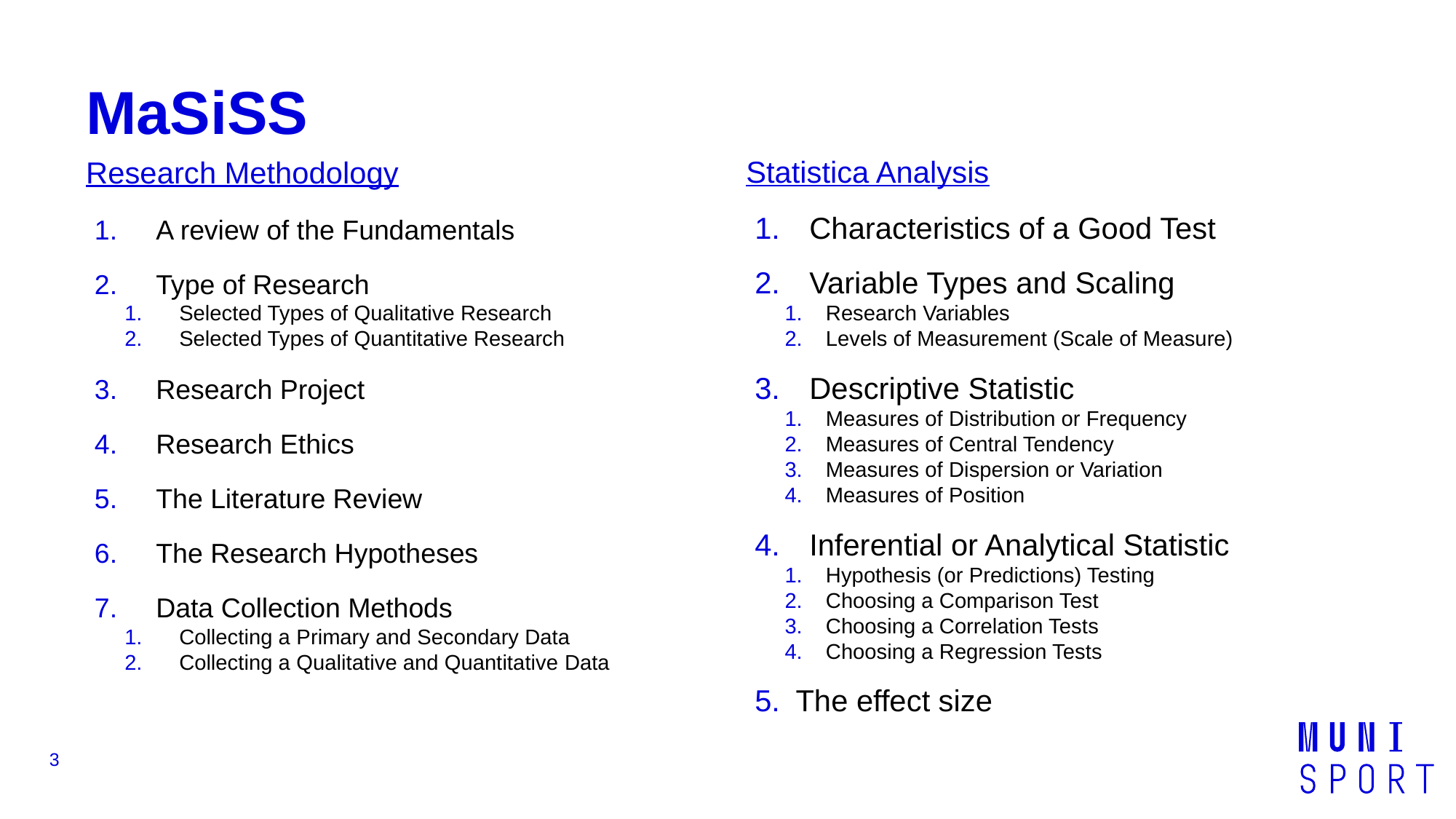

# MaSiSS
Statistica Analysis
Research Methodology
A review of the Fundamentals
Type of Research
Selected Types of Qualitative Research
Selected Types of Quantitative Research
Research Project
Research Ethics
The Literature Review
The Research Hypotheses
Data Collection Methods
Collecting a Primary and Secondary Data
Collecting a Qualitative and Quantitative Data
Characteristics of a Good Test
Variable Types and Scaling
Research Variables
Levels of Measurement (Scale of Measure)
Descriptive Statistic
Measures of Distribution or Frequency
Measures of Central Tendency
Measures of Dispersion or Variation
Measures of Position
Inferential or Analytical Statistic
Hypothesis (or Predictions) Testing
Choosing a Comparison Test
Choosing a Correlation Tests
Choosing a Regression Tests
The effect size

3